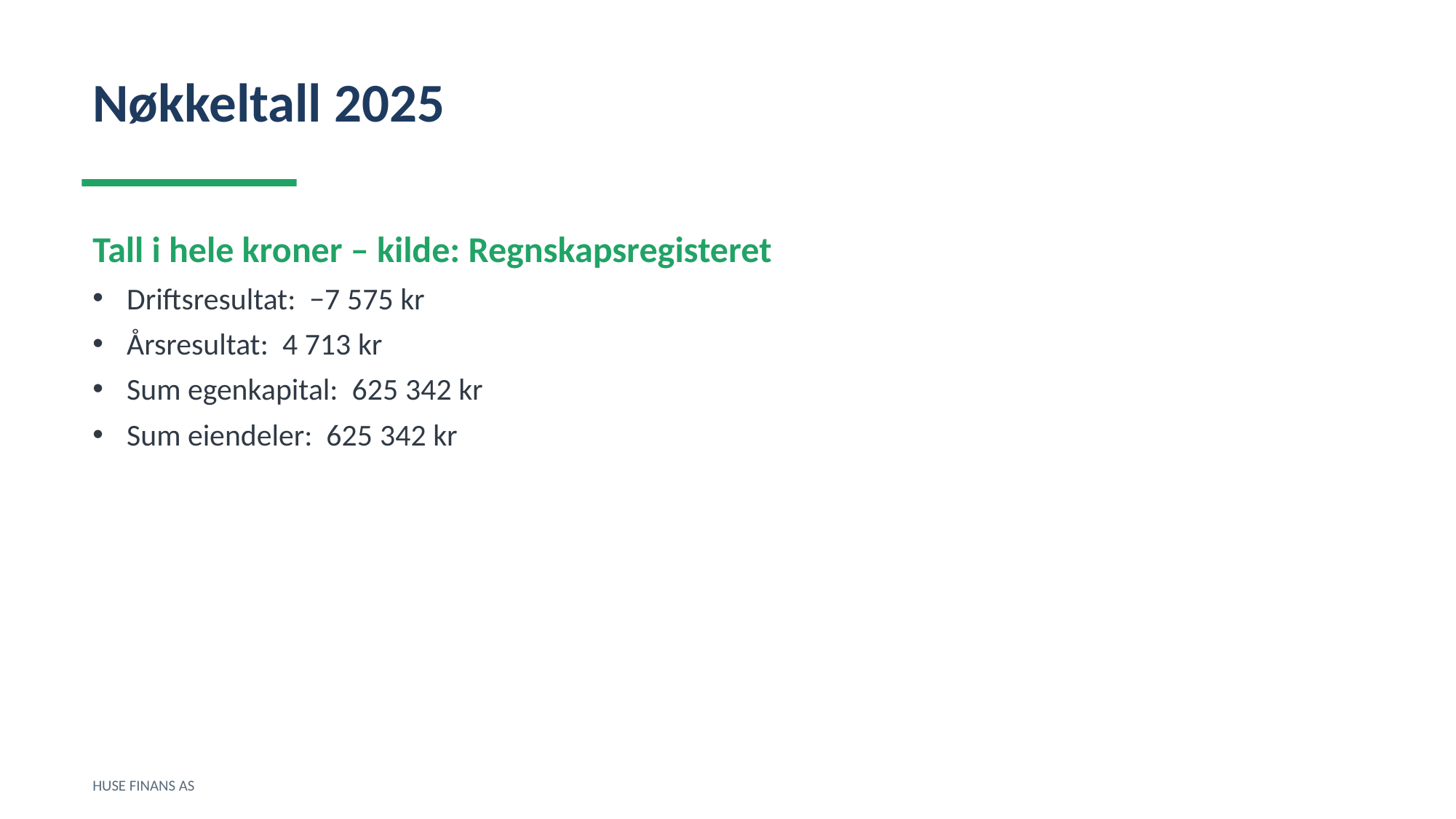

Nøkkeltall 2025

Tall i hele kroner – kilde: Regnskapsregisteret
Driftsresultat:  −7 575 kr
Årsresultat:  4 713 kr
Sum egenkapital:  625 342 kr
Sum eiendeler:  625 342 kr
HUSE FINANS AS